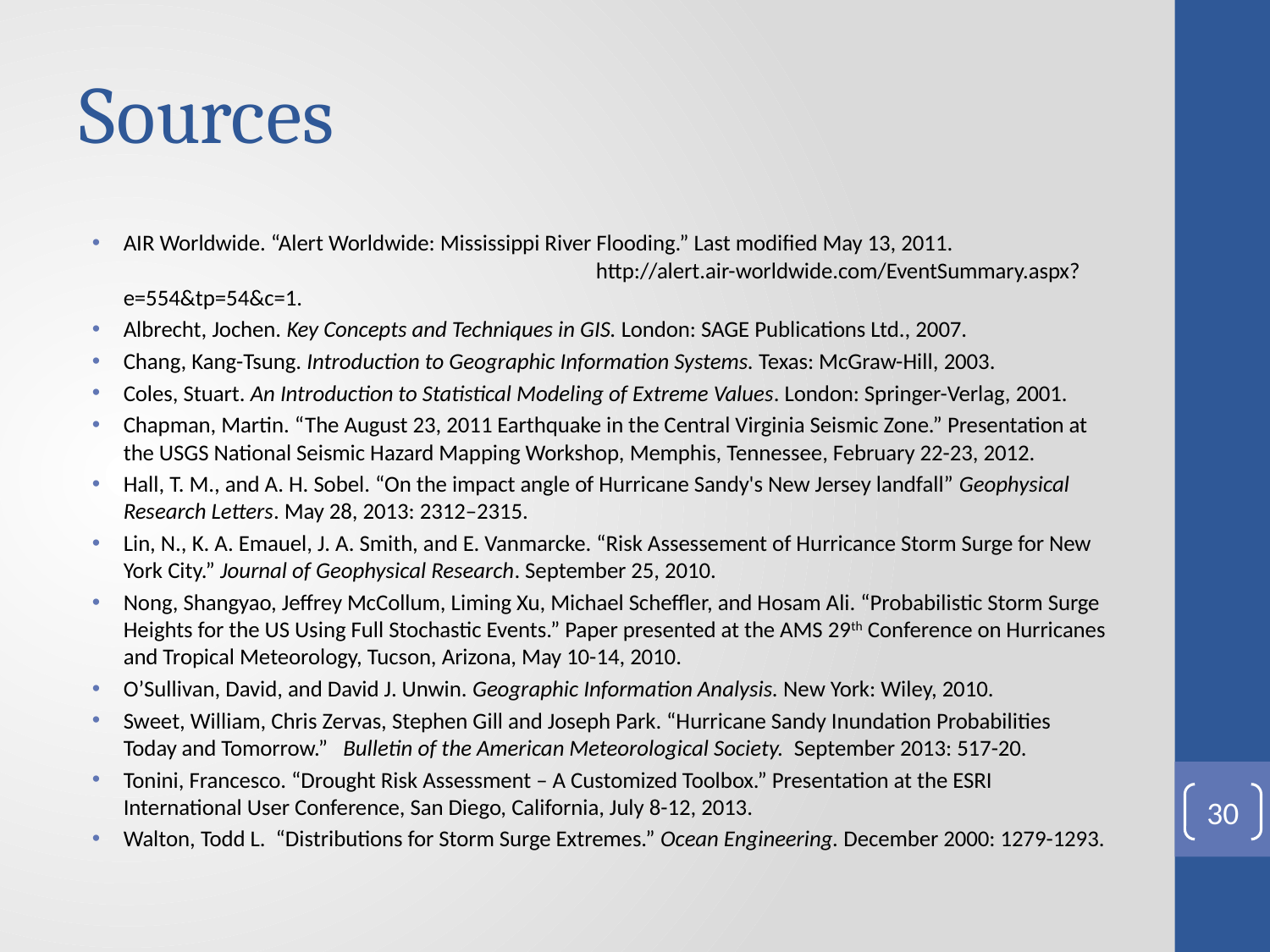

# Sources
AIR Worldwide. “Alert Worldwide: Mississippi River Flooding.” Last modified May 13, 2011.                                                                                                                            http://alert.air-worldwide.com/EventSummary.aspx?e=554&tp=54&c=1.
Albrecht, Jochen. Key Concepts and Techniques in GIS. London: SAGE Publications Ltd., 2007.
Chang, Kang-Tsung. Introduction to Geographic Information Systems. Texas: McGraw-Hill, 2003.
Coles, Stuart. An Introduction to Statistical Modeling of Extreme Values. London: Springer-Verlag, 2001.
Chapman, Martin. “The August 23, 2011 Earthquake in the Central Virginia Seismic Zone.” Presentation at the USGS National Seismic Hazard Mapping Workshop, Memphis, Tennessee, February 22-23, 2012.
Hall, T. M., and A. H. Sobel. “On the impact angle of Hurricane Sandy's New Jersey landfall” Geophysical Research Letters. May 28, 2013: 2312–2315.
Lin, N., K. A. Emauel, J. A. Smith, and E. Vanmarcke. “Risk Assessement of Hurricance Storm Surge for New York City.” Journal of Geophysical Research. September 25, 2010.
Nong, Shangyao, Jeffrey McCollum, Liming Xu, Michael Scheffler, and Hosam Ali. “Probabilistic Storm Surge Heights for the US Using Full Stochastic Events.” Paper presented at the AMS 29th Conference on Hurricanes and Tropical Meteorology, Tucson, Arizona, May 10-14, 2010.
O’Sullivan, David, and David J. Unwin. Geographic Information Analysis. New York: Wiley, 2010.
Sweet, William, Chris Zervas, Stephen Gill and Joseph Park. “Hurricane Sandy Inundation Probabilities Today and Tomorrow.”   Bulletin of the American Meteorological Society.  September 2013: 517-20.
Tonini, Francesco. “Drought Risk Assessment – A Customized Toolbox.” Presentation at the ESRI International User Conference, San Diego, California, July 8-12, 2013.
Walton, Todd L.  “Distributions for Storm Surge Extremes.” Ocean Engineering. December 2000: 1279-1293.
30